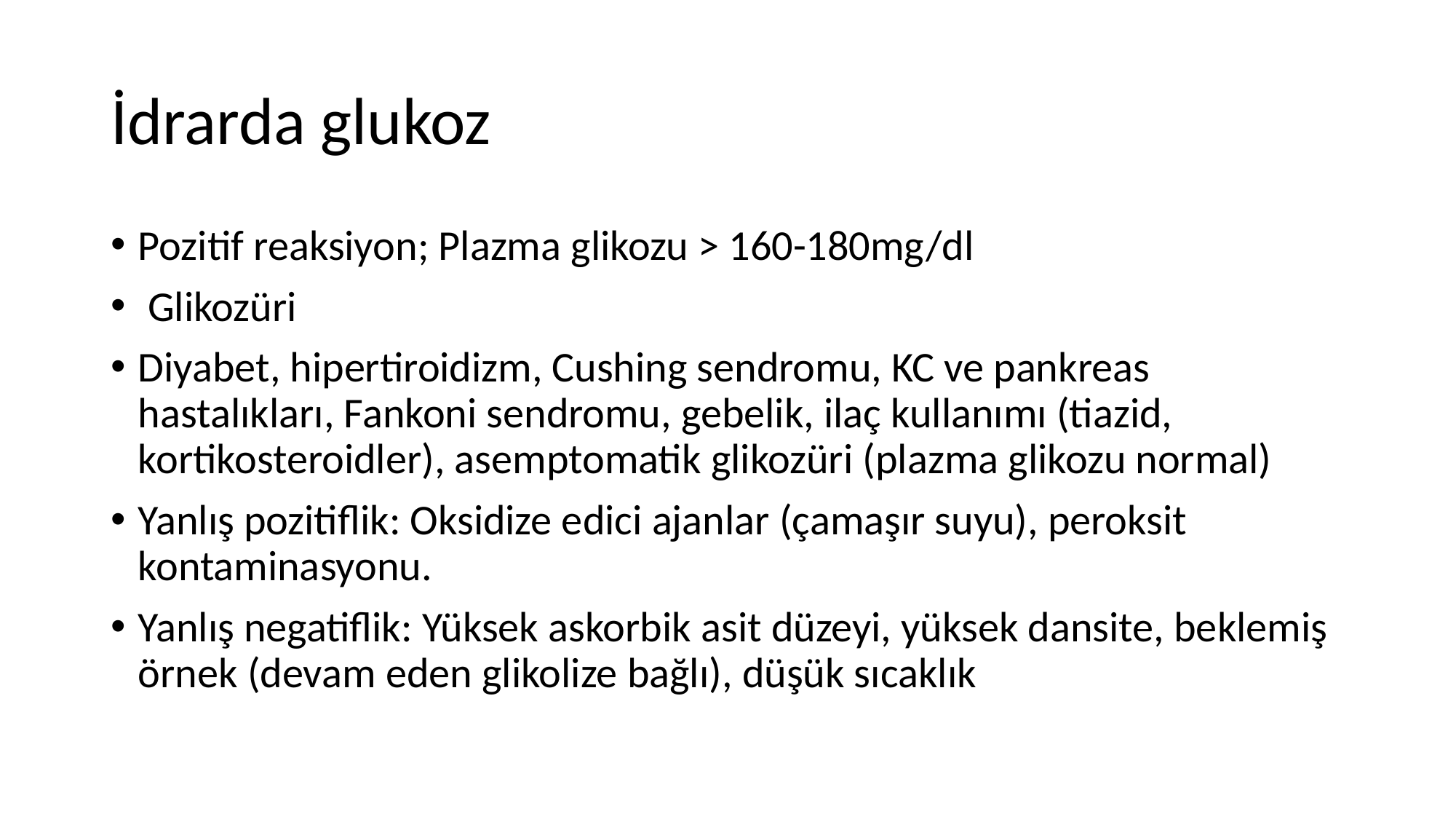

# İdrarda glukoz
Pozitif reaksiyon; Plazma glikozu > 160-180mg/dl
 Glikozüri
Diyabet, hipertiroidizm, Cushing sendromu, KC ve pankreas hastalıkları, Fankoni sendromu, gebelik, ilaç kullanımı (tiazid, kortikosteroidler), asemptomatik glikozüri (plazma glikozu normal)
Yanlış pozitiflik: Oksidize edici ajanlar (çamaşır suyu), peroksit kontaminasyonu.
Yanlış negatiflik: Yüksek askorbik asit düzeyi, yüksek dansite, beklemiş örnek (devam eden glikolize bağlı), düşük sıcaklık